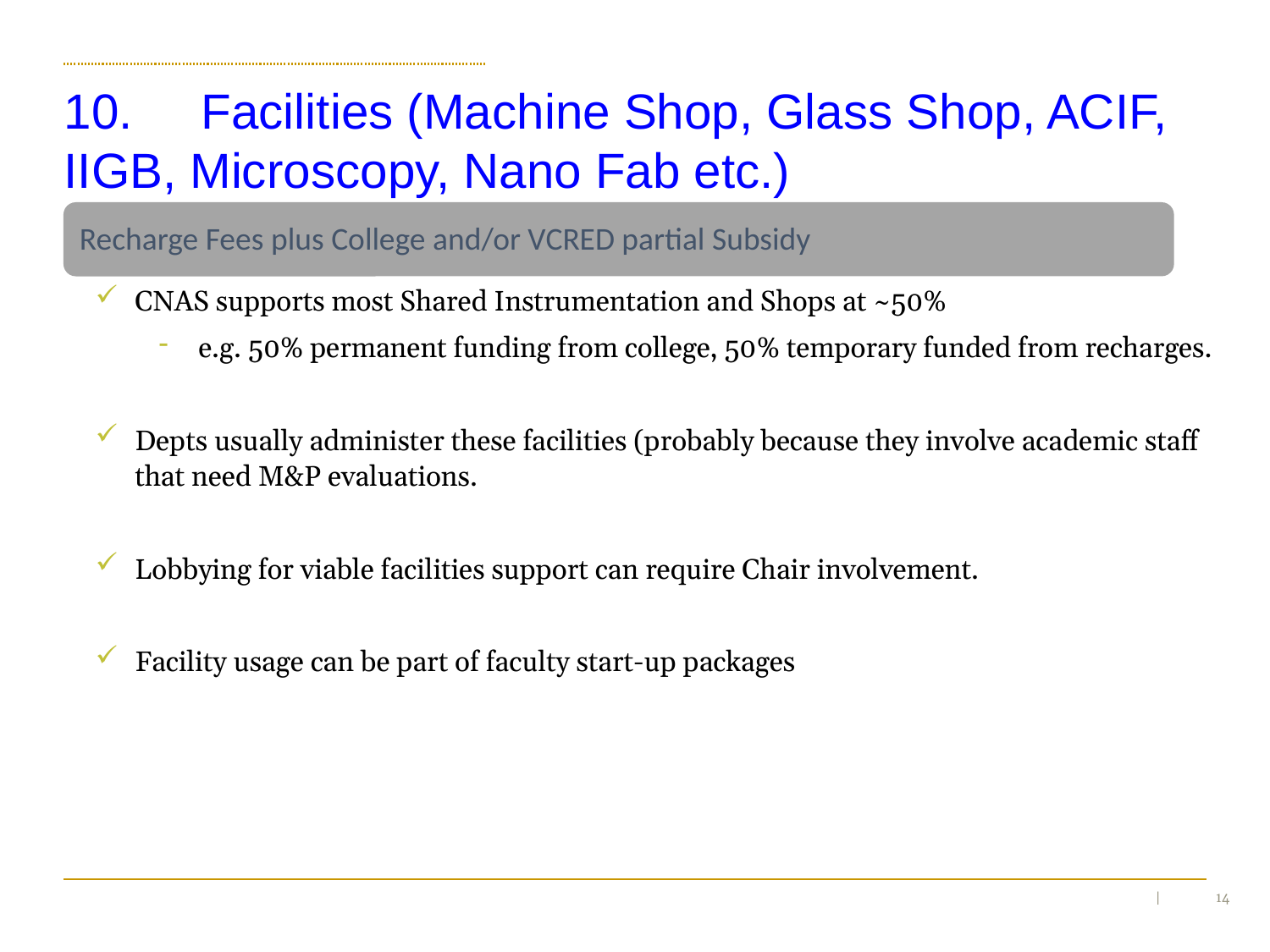

10.     Facilities (Machine Shop, Glass Shop, ACIF, IIGB, Microscopy, Nano Fab etc.)
Recharge Fees plus College and/or VCRED partial Subsidy
CNAS supports most Shared Instrumentation and Shops at ~50%
e.g. 50% permanent funding from college, 50% temporary funded from recharges.

Depts usually administer these facilities (probably because they involve academic staff that need M&P evaluations.

Lobbying for viable facilities support can require Chair involvement.

Facility usage can be part of faculty start-up packages